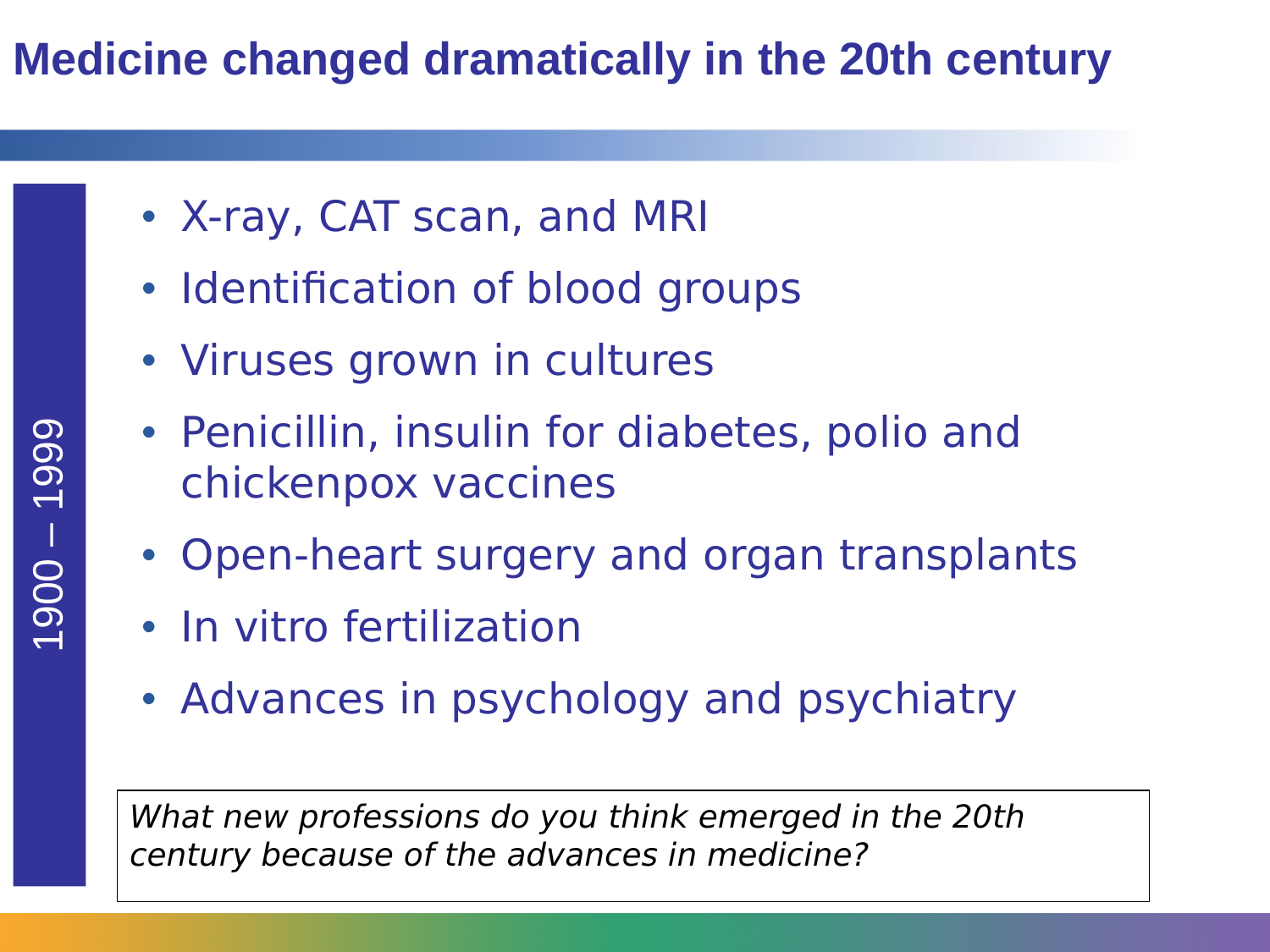

# Medicine changed dramatically in the 20th century
X-ray, CAT scan, and MRI
Identification of blood groups
Viruses grown in cultures
Penicillin, insulin for diabetes, polio and chickenpox vaccines
Open-heart surgery and organ transplants
In vitro fertilization
Advances in psychology and psychiatry

1900 – 1999
What new professions do you think emerged in the 20th century because of the advances in medicine?